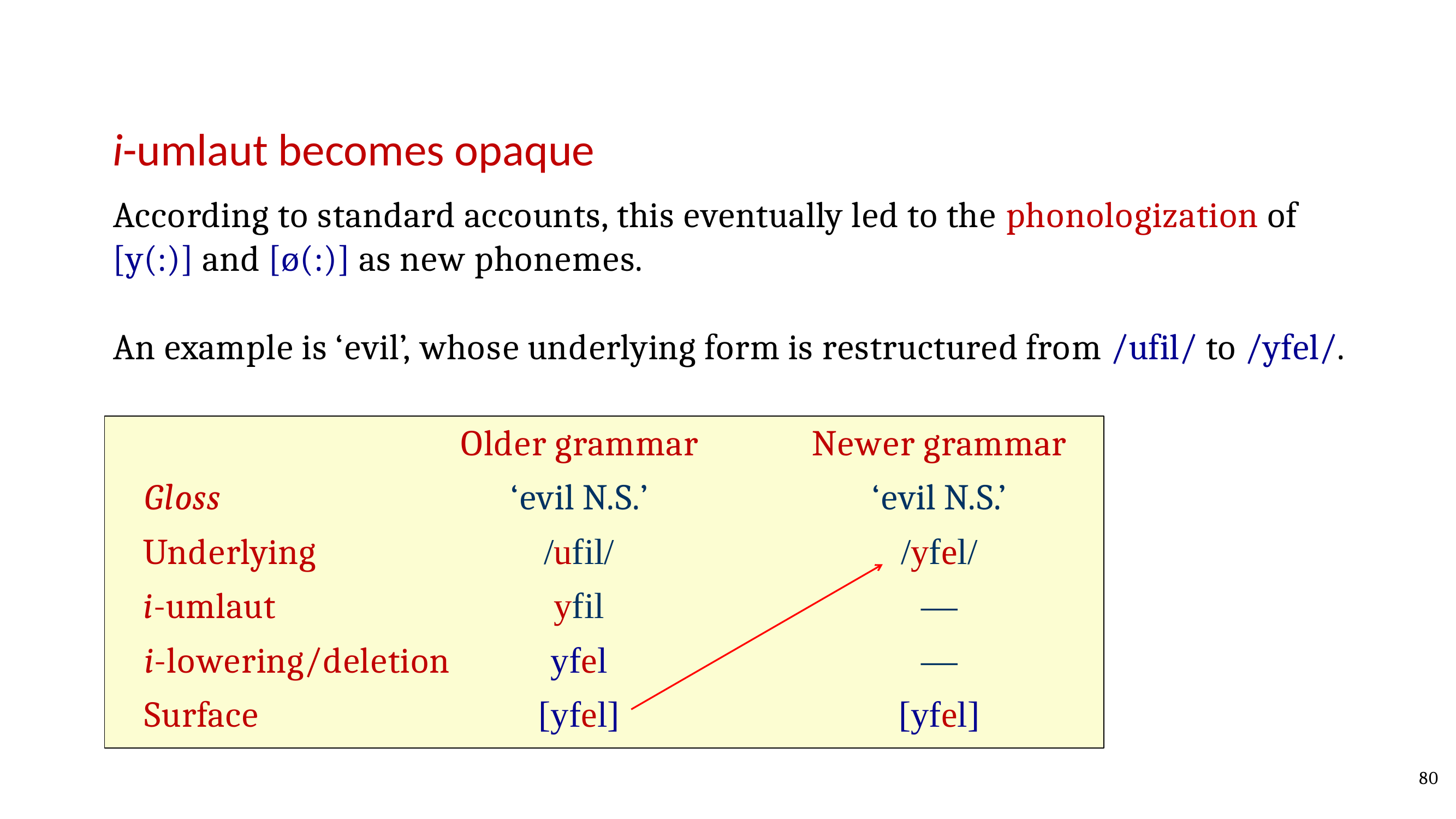

i-umlaut becomes opaque
According to standard accounts, this eventually led to the phonologization of [y(:)] and [ø(:)] as new phonemes.
An example is ‘evil’, whose underlying form is restructured from /ufil/ to /yfel/.
Older grammar
Newer grammar

Gloss
‘evil n.s.’
‘evil n.s.’
Underlying
/ufil/
/yfel/
i-umlaut
yfil
 —
i-lowering/deletion
yfel
 —
Surface
[yfel]
[yfel]
80